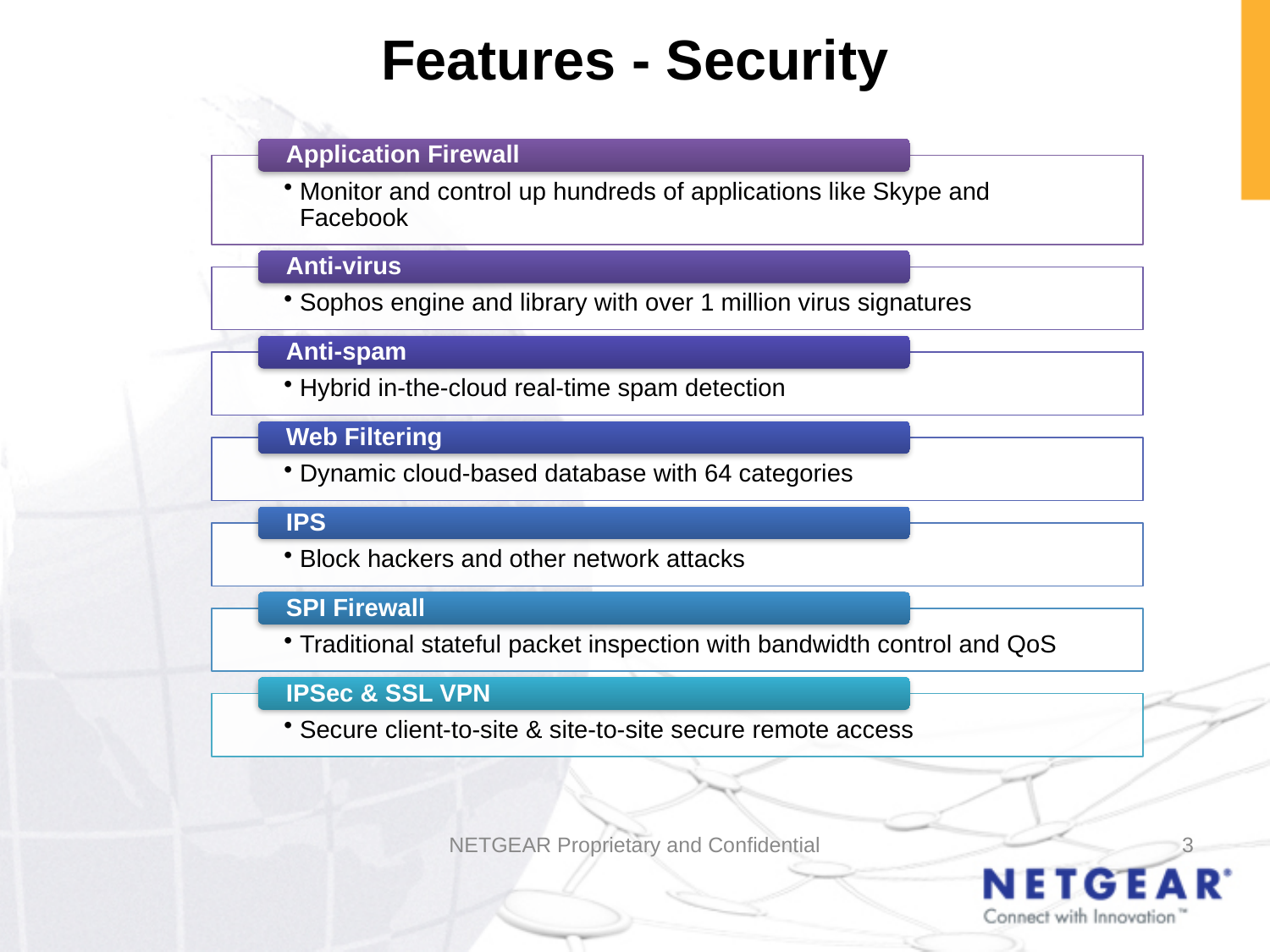

# Features - Security
Monitor and control up hundreds of applications like Skype and Facebook
Application Firewall
Sophos engine and library with over 1 million virus signatures
Anti-virus
Hybrid in-the-cloud real-time spam detection
Anti-spam
Dynamic cloud-based database with 64 categories
Web Filtering
Block hackers and other network attacks
IPS
Traditional stateful packet inspection with bandwidth control and QoS
SPI Firewall
Secure client-to-site & site-to-site secure remote access
IPSec & SSL VPN
NETGEAR Proprietary and Confidential
3